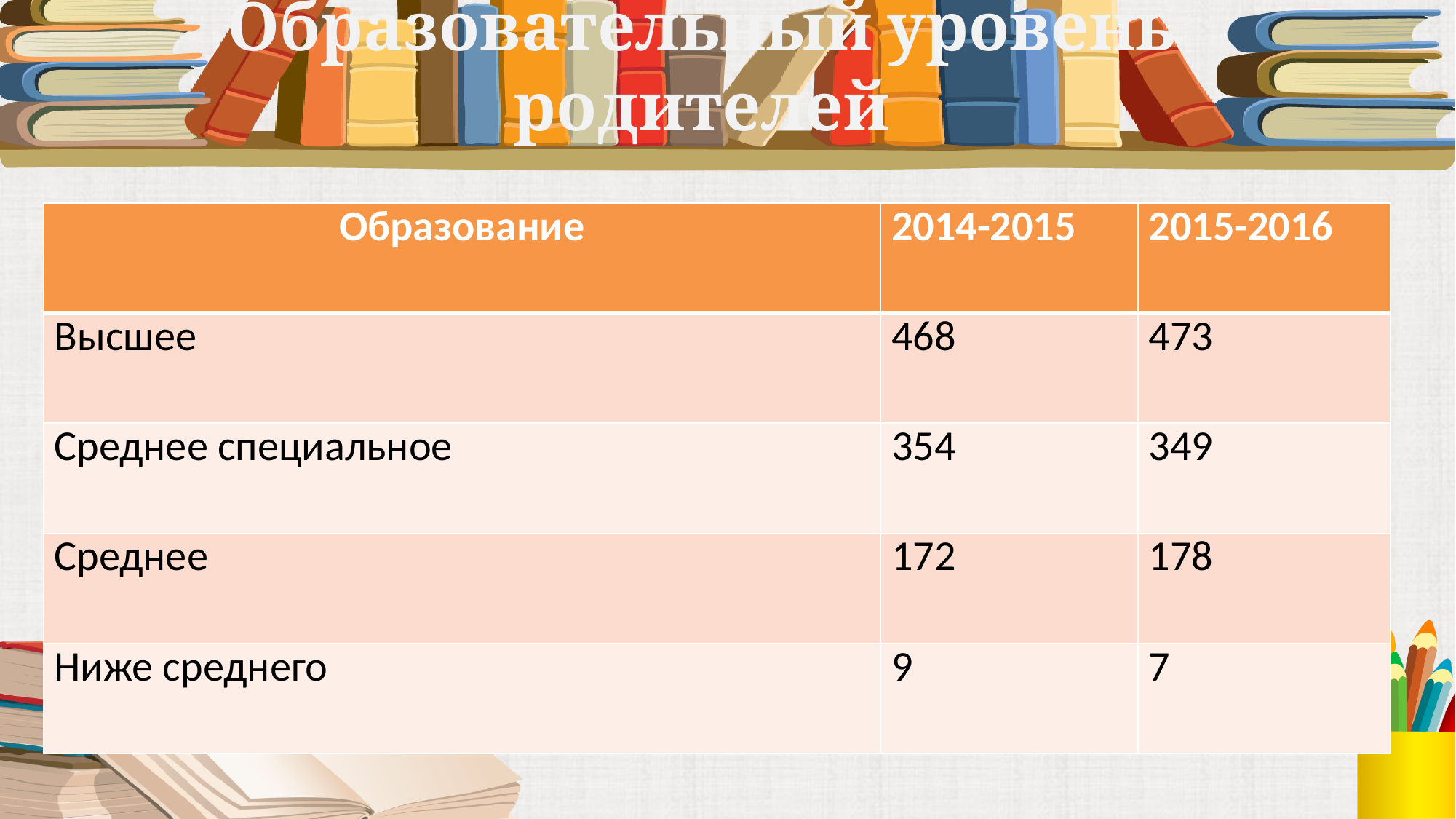

# Образовательный уровень родителей
| Образование | 2014-2015 | 2015-2016 |
| --- | --- | --- |
| Высшее | 468 | 473 |
| Среднее специальное | 354 | 349 |
| Среднее | 172 | 178 |
| Ниже среднего | 9 | 7 |